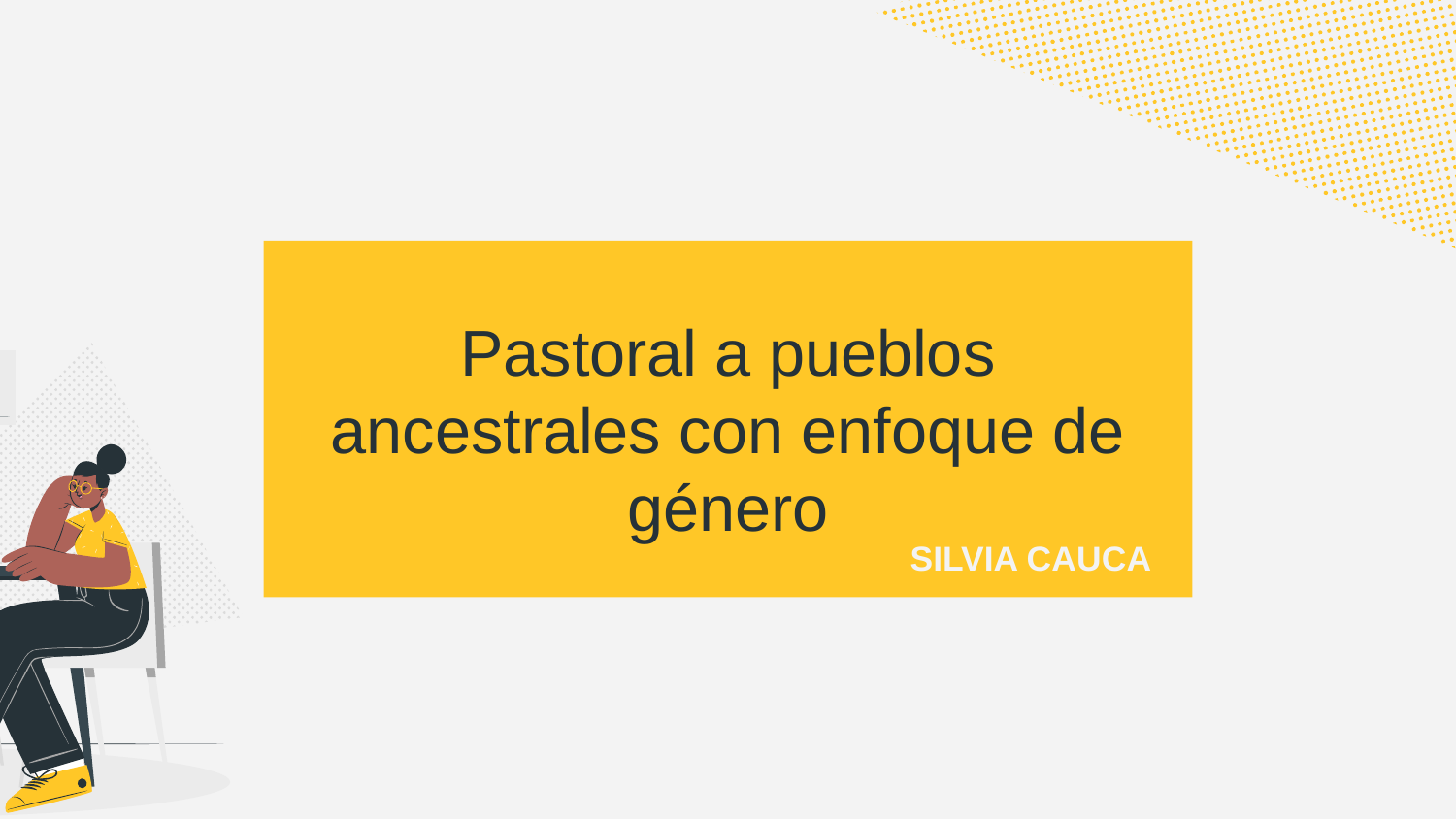

Pastoral a pueblos ancestrales con enfoque de género

SILVIA CAUCA